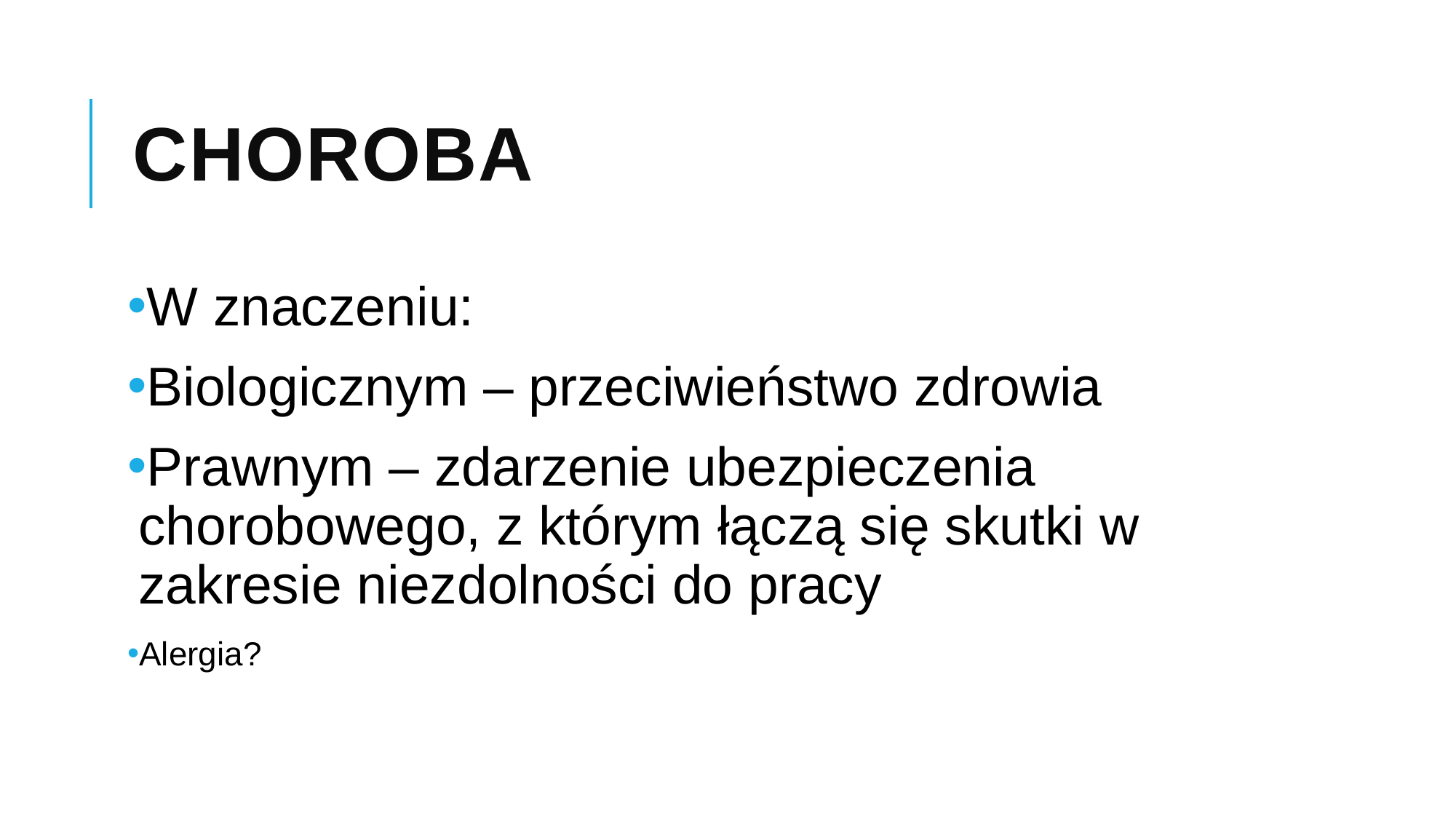

# Choroba
W znaczeniu:
Biologicznym – przeciwieństwo zdrowia
Prawnym – zdarzenie ubezpieczenia chorobowego, z którym łączą się skutki w zakresie niezdolności do pracy
Alergia?